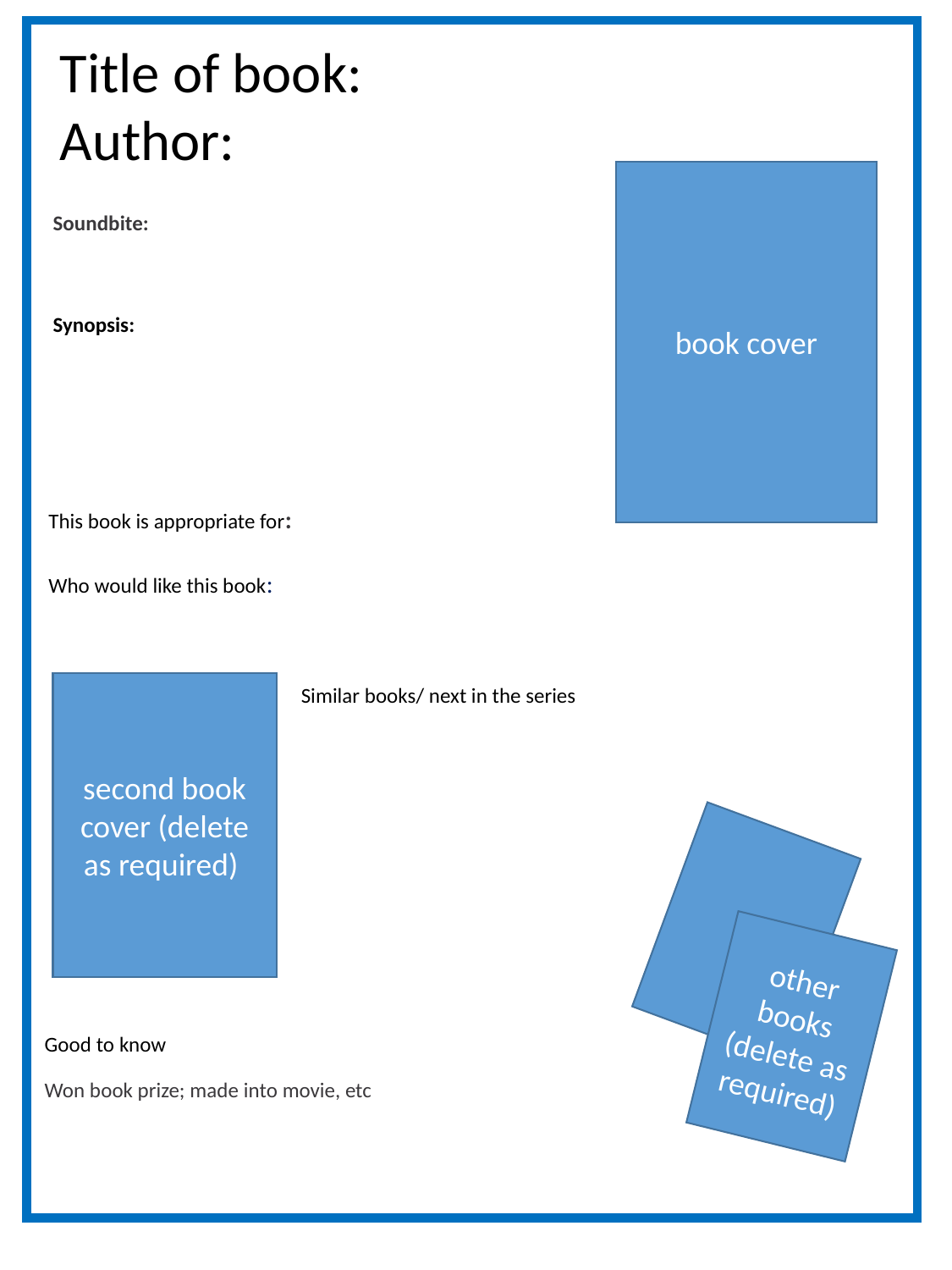

Title of book:
Author:
book cover
Soundbite:

Synopsis:

This book is appropriate for:
Who would like this book:

second book cover (delete as required)
Similar books/ next in the series
)
other books (delete as required)
Good to know

Won book prize; made into movie, etc